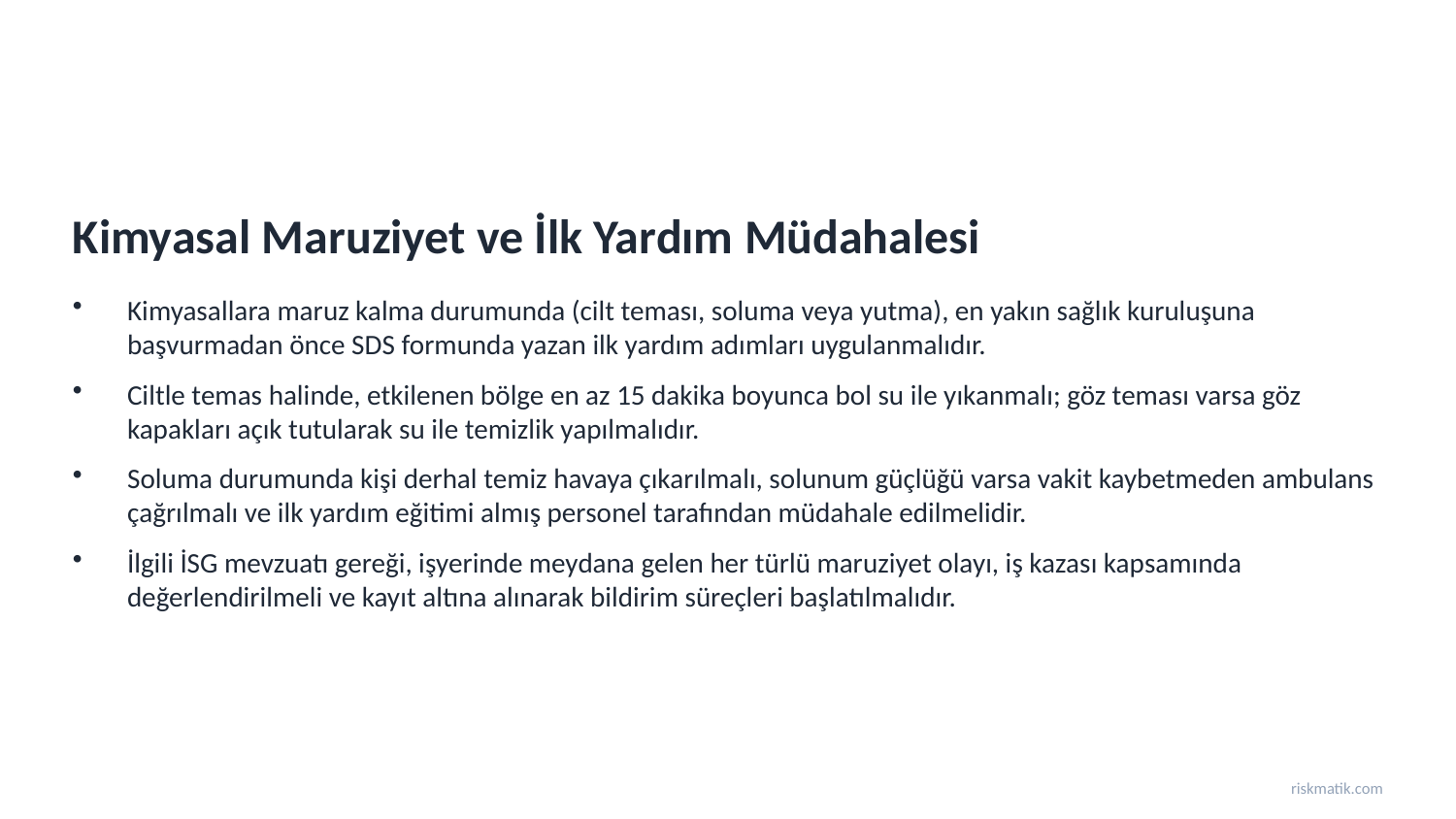

Kimyasal Maruziyet ve İlk Yardım Müdahalesi
Kimyasallara maruz kalma durumunda (cilt teması, soluma veya yutma), en yakın sağlık kuruluşuna başvurmadan önce SDS formunda yazan ilk yardım adımları uygulanmalıdır.
Ciltle temas halinde, etkilenen bölge en az 15 dakika boyunca bol su ile yıkanmalı; göz teması varsa göz kapakları açık tutularak su ile temizlik yapılmalıdır.
Soluma durumunda kişi derhal temiz havaya çıkarılmalı, solunum güçlüğü varsa vakit kaybetmeden ambulans çağrılmalı ve ilk yardım eğitimi almış personel tarafından müdahale edilmelidir.
İlgili İSG mevzuatı gereği, işyerinde meydana gelen her türlü maruziyet olayı, iş kazası kapsamında değerlendirilmeli ve kayıt altına alınarak bildirim süreçleri başlatılmalıdır.
riskmatik.com